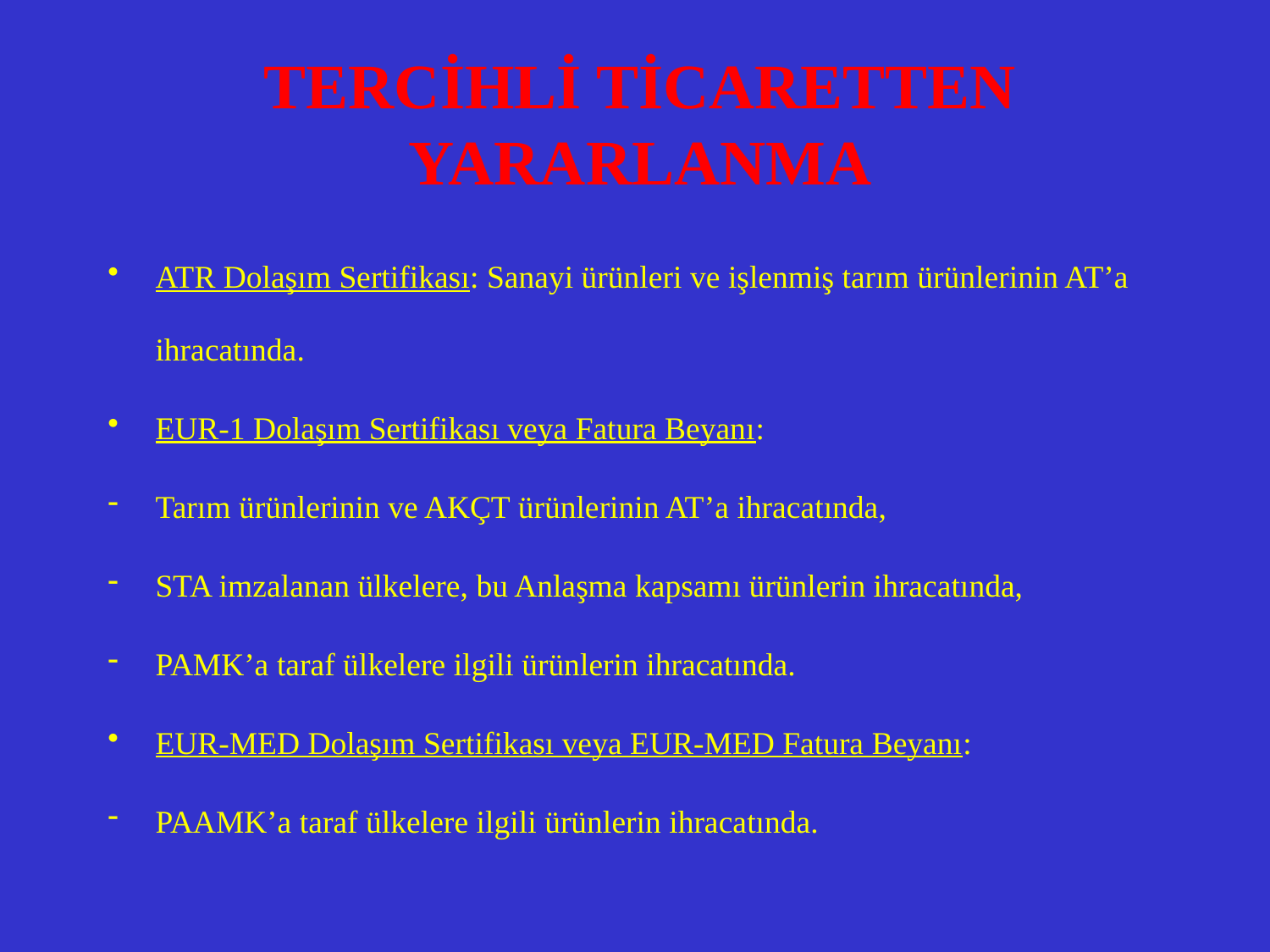

# TERCİHLİ TİCARETTEN YARARLANMA
ATR Dolaşım Sertifikası: Sanayi ürünleri ve işlenmiş tarım ürünlerinin AT’a ihracatında.
EUR-1 Dolaşım Sertifikası veya Fatura Beyanı:
Tarım ürünlerinin ve AKÇT ürünlerinin AT’a ihracatında,
STA imzalanan ülkelere, bu Anlaşma kapsamı ürünlerin ihracatında,
PAMK’a taraf ülkelere ilgili ürünlerin ihracatında.
EUR-MED Dolaşım Sertifikası veya EUR-MED Fatura Beyanı:
PAAMK’a taraf ülkelere ilgili ürünlerin ihracatında.